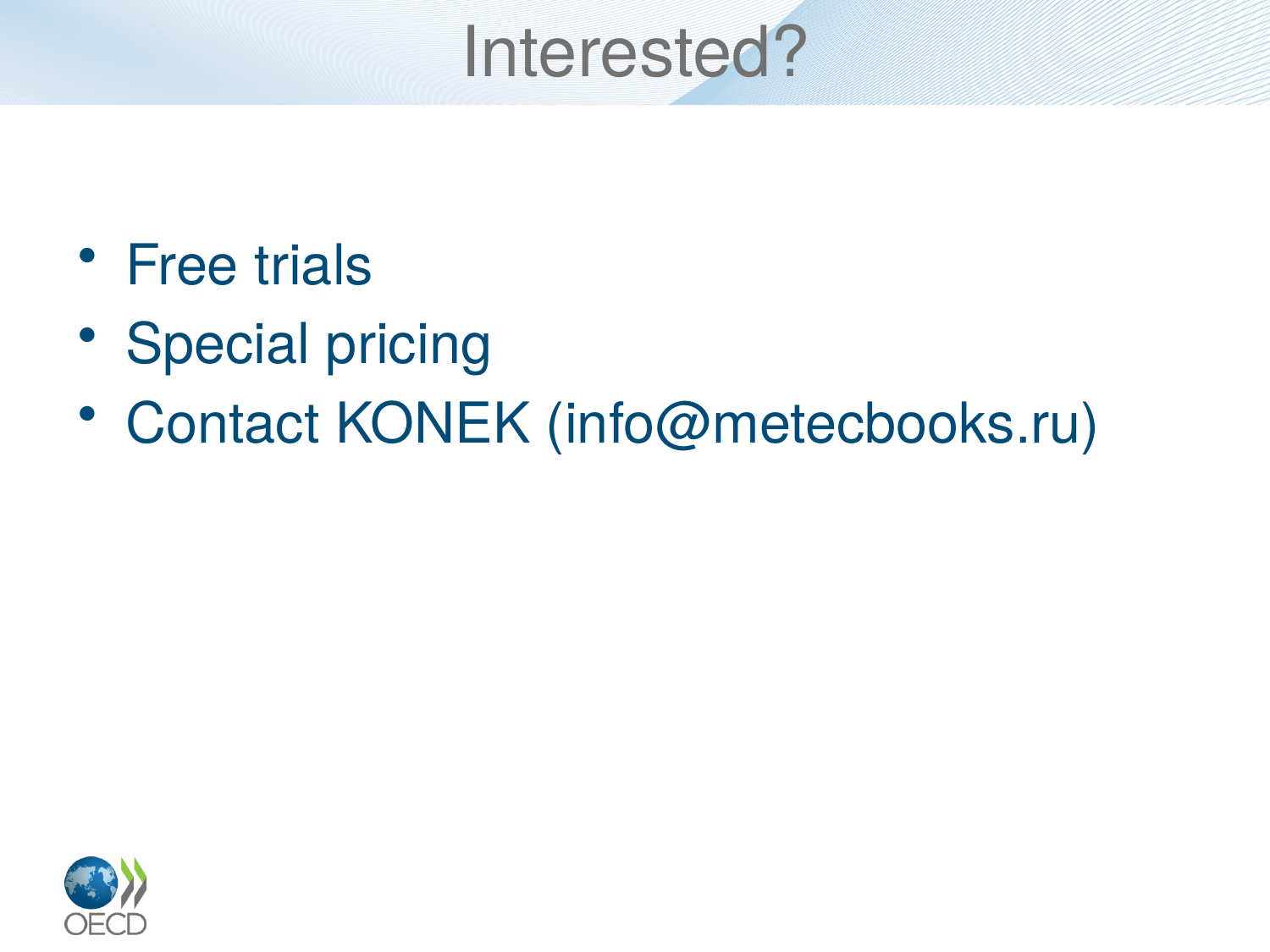

# Interested?
Free trials
Special pricing
Contact KONEK (info@metecbooks.ru)